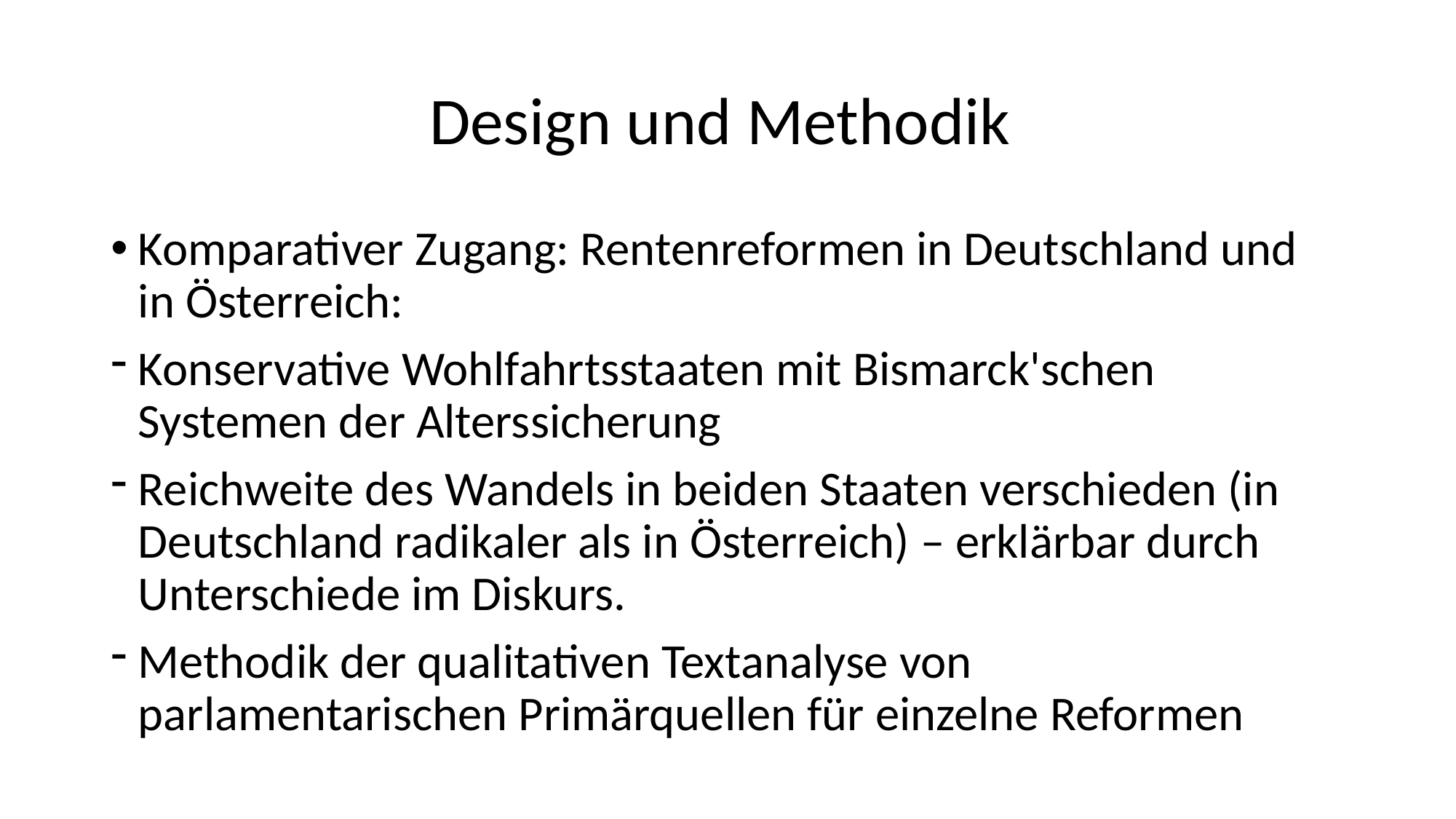

# Design und Methodik
Komparativer Zugang: Rentenreformen in Deutschland und in Österreich:
Konservative Wohlfahrtsstaaten mit Bismarck'schen Systemen der Alterssicherung
Reichweite des Wandels in beiden Staaten verschieden (in Deutschland radikaler als in Österreich) – erklärbar durch Unterschiede im Diskurs.
Methodik der qualitativen Textanalyse von parlamentarischen Primärquellen für einzelne Reformen